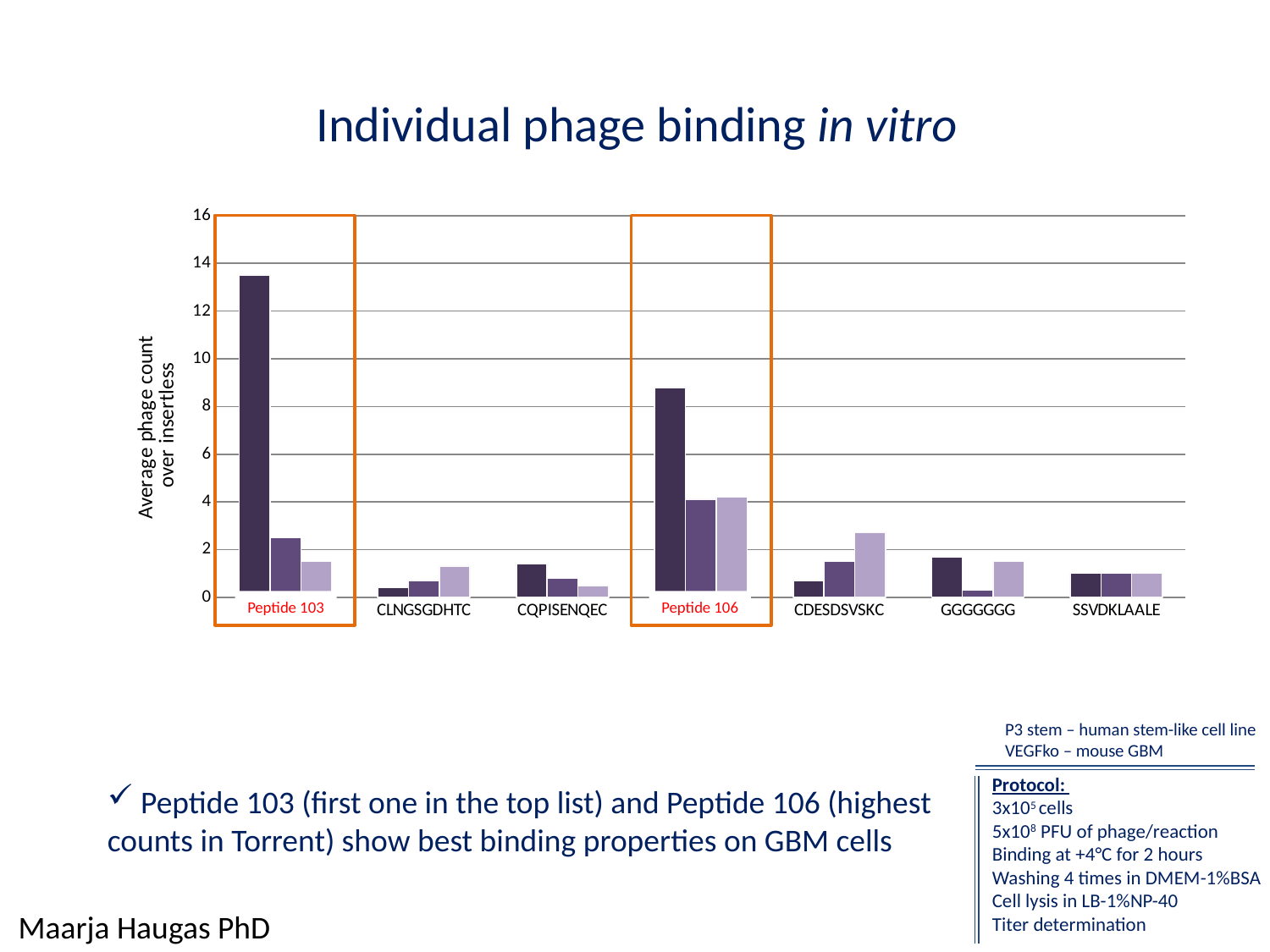

# Individual phage binding in vitro

### Chart

| Category | NCH421k | P3 stem  | VEGFko |
|---|---|---|---|
| CRGDLGGMKC | 13.5 | 2.5 | 1.5 |
| CLNGSGDHTC | 0.4 | 0.7 | 1.3 |
| CQPISENQEC | 1.4 | 0.8 | 0.5 |
| CNSTKAGKKC | 8.8 | 4.1 | 4.2 |
| CDESDSVSKC | 0.7 | 1.5 | 2.7 |
| GGGGGGG | 1.7 | 0.3 | 1.5 |
| SSVDKLAALE | 1.0 | 1.0 | 1.0 |

Peptide 103
Peptide 106

P3 stem – human stem-like cell line
VEGFko – mouse GBM
Protocol:
3x105 cells
5x108 PFU of phage/reaction
Binding at +4°C for 2 hours
Washing 4 times in DMEM-1%BSA
Cell lysis in LB-1%NP-40
Titer determination
 Peptide 103 (first one in the top list) and Peptide 106 (highest counts in Torrent) show best binding properties on GBM cells
Maarja Haugas PhD